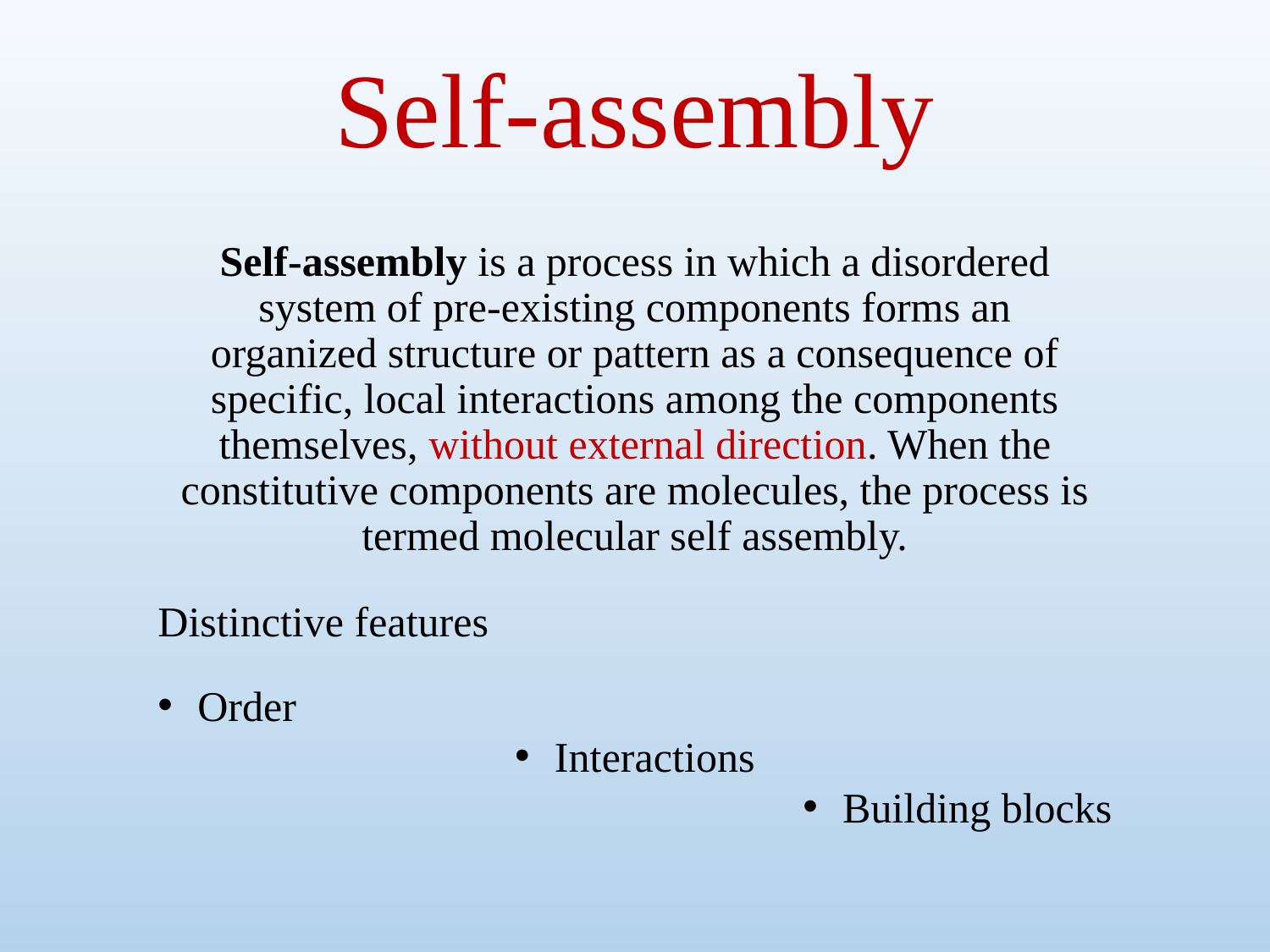

# Self-assembly
Self-assembly is a process in which a disordered system of pre-existing components forms an organized structure or pattern as a consequence of specific, local interactions among the components themselves, without external direction. When the constitutive components are molecules, the process is termed molecular self assembly.
Distinctive features

Order
Interactions
Building blocks